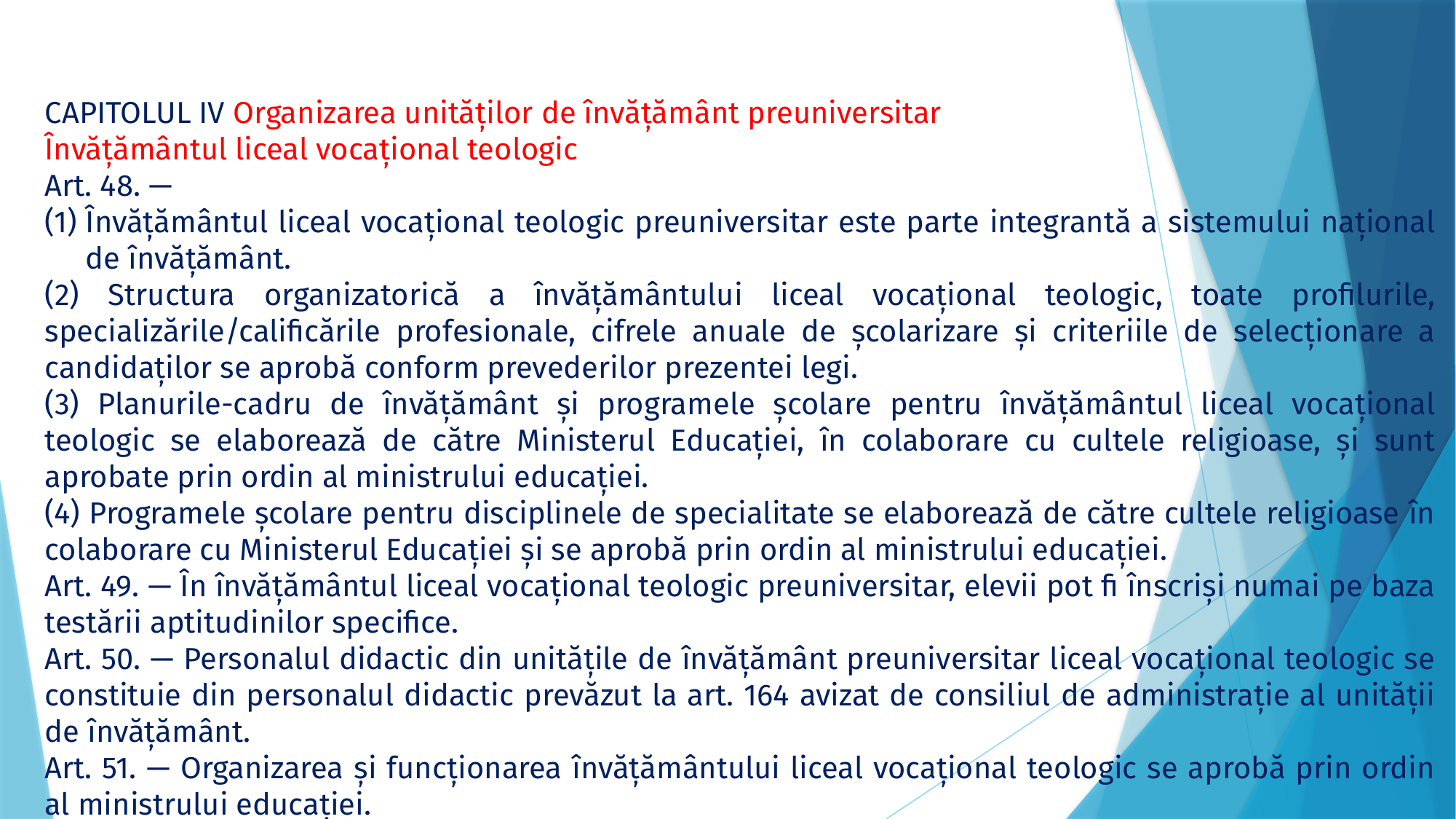

CAPITOLUL IV Organizarea unităților de învățământ preuniversitar
Învățământul liceal vocațional teologic
Art. 48. —
Învățământul liceal vocațional teologic preuniversitar este parte integrantă a sistemului național de învățământ.
(2) Structura organizatorică a învățământului liceal vocațional teologic, toate profilurile, specializările/calificările profesionale, cifrele anuale de școlarizare și criteriile de selecționare a candidaților se aprobă conform prevederilor prezentei legi.
(3) Planurile-cadru de învățământ și programele școlare pentru învățământul liceal vocațional teologic se elaborează de către Ministerul Educației, în colaborare cu cultele religioase, și sunt aprobate prin ordin al ministrului educației.
(4) Programele școlare pentru disciplinele de specialitate se elaborează de către cultele religioase în colaborare cu Ministerul Educației și se aprobă prin ordin al ministrului educației.
Art. 49. — În învățământul liceal vocațional teologic preuniversitar, elevii pot fi înscriși numai pe baza testării aptitudinilor specifice.
Art. 50. — Personalul didactic din unitățile de învățământ preuniversitar liceal vocațional teologic se constituie din personalul didactic prevăzut la art. 164 avizat de consiliul de administrație al unității de învățământ.
Art. 51. — Organizarea și funcționarea învățământului liceal vocațional teologic se aprobă prin ordin al ministrului educației.